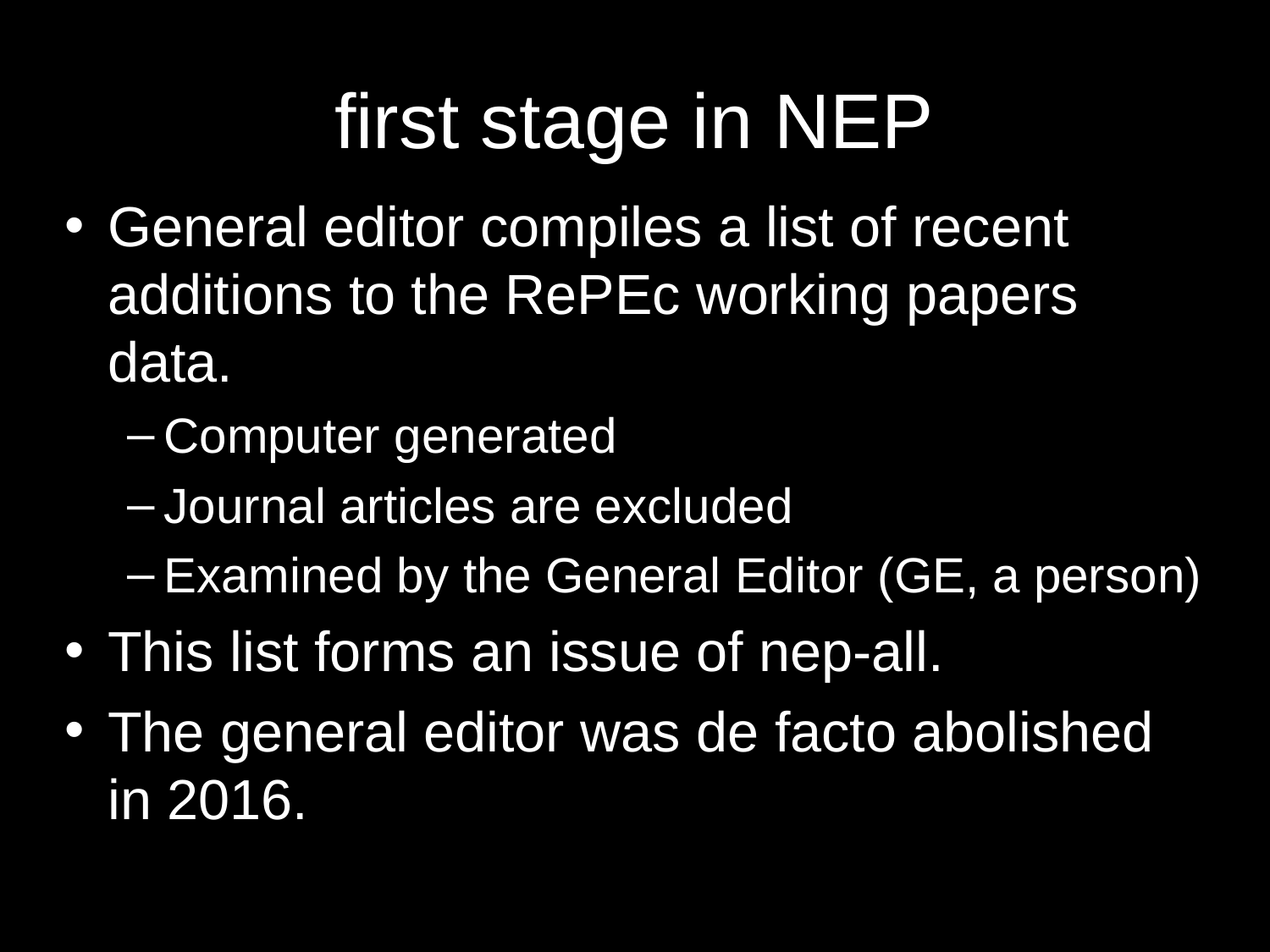

# first stage in NEP
General editor compiles a list of recent additions to the RePEc working papers data.
Computer generated
Journal articles are excluded
Examined by the General Editor (GE, a person)‏
This list forms an issue of nep-all.
The general editor was de facto abolished in 2016.